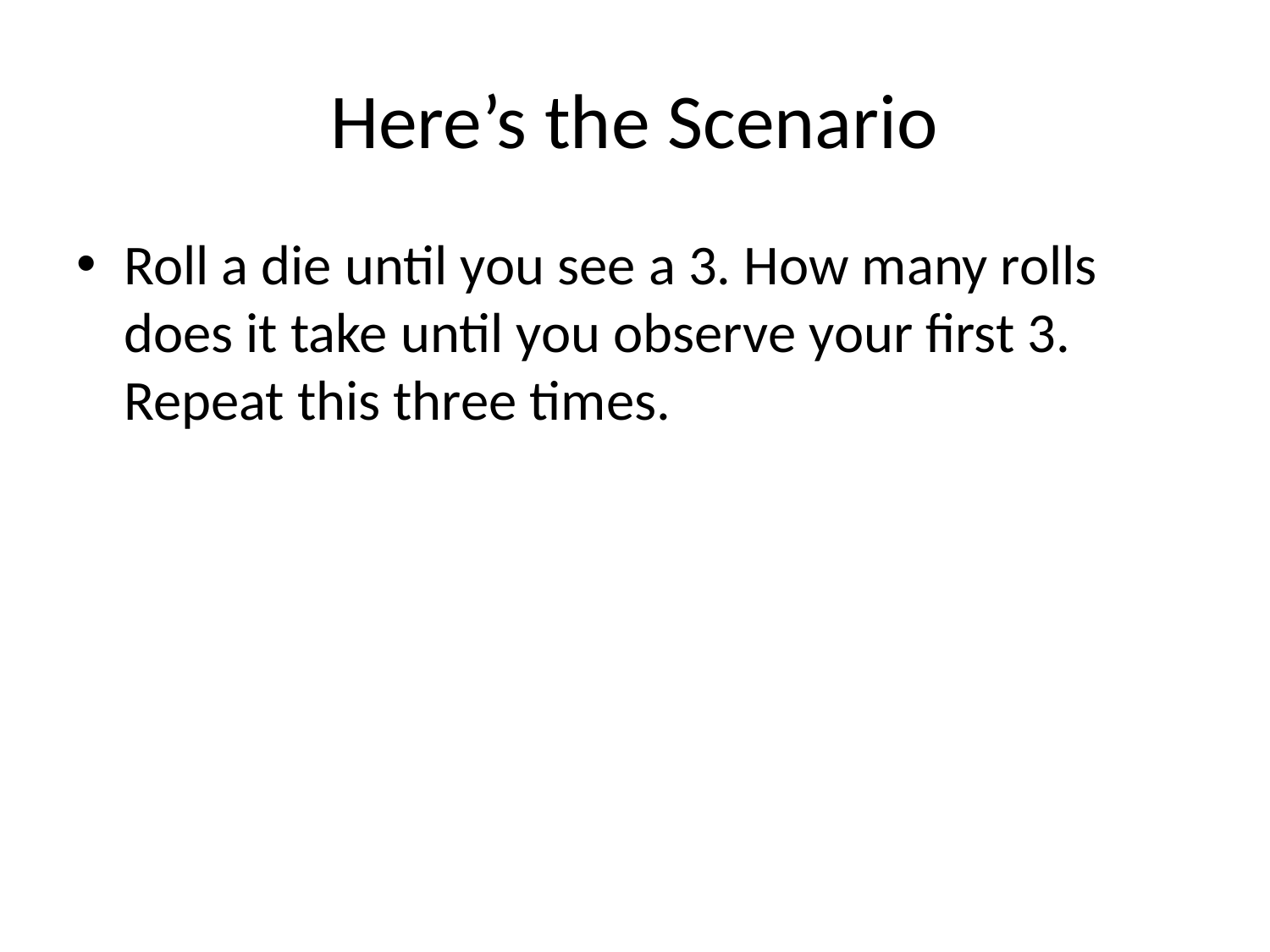

# Here’s the Scenario
Roll a die until you see a 3. How many rolls does it take until you observe your first 3. Repeat this three times.